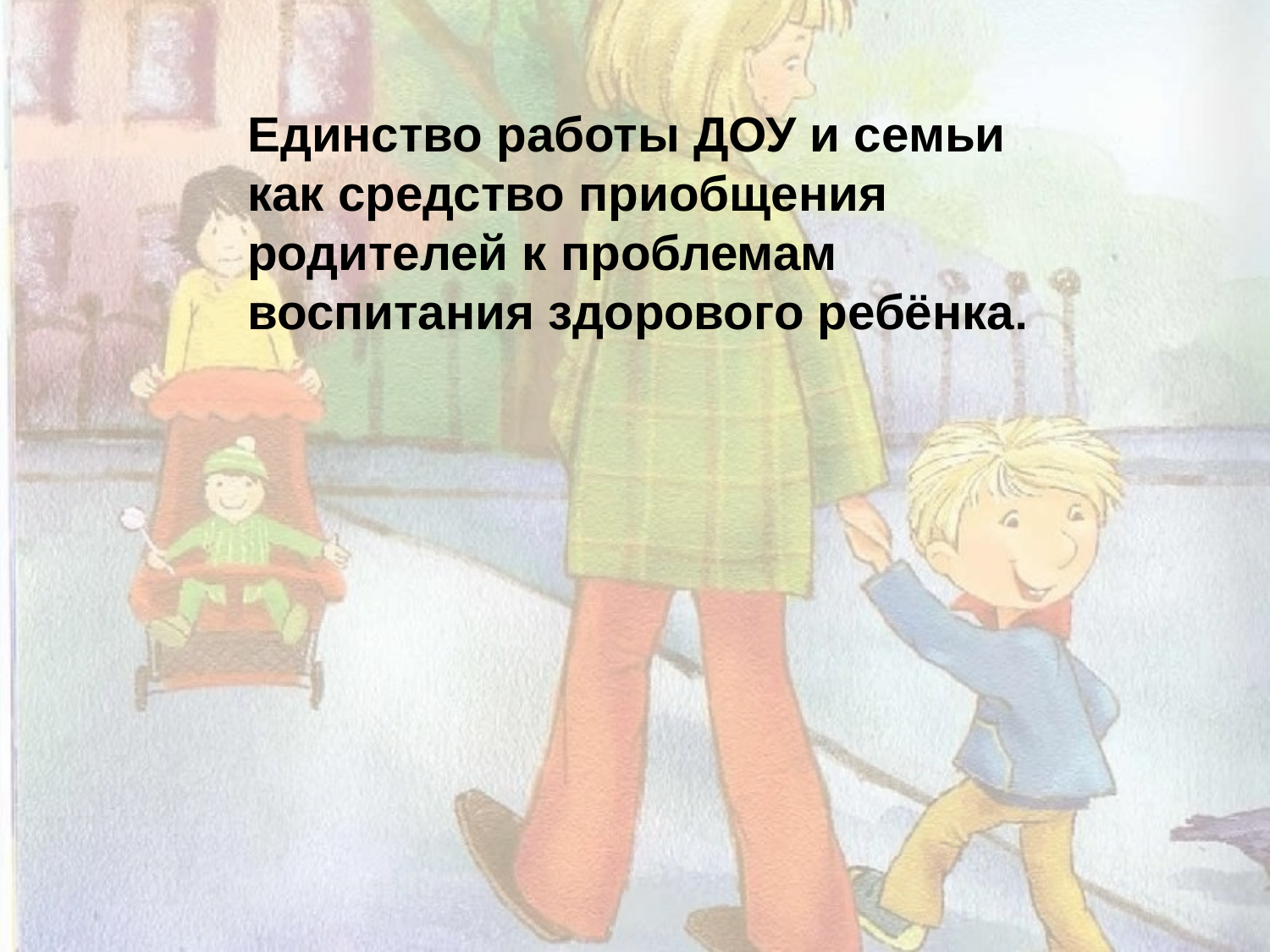

Единство работы ДОУ и семьи как средство приобщения родителей к проблемам воспитания здорового ребёнка.